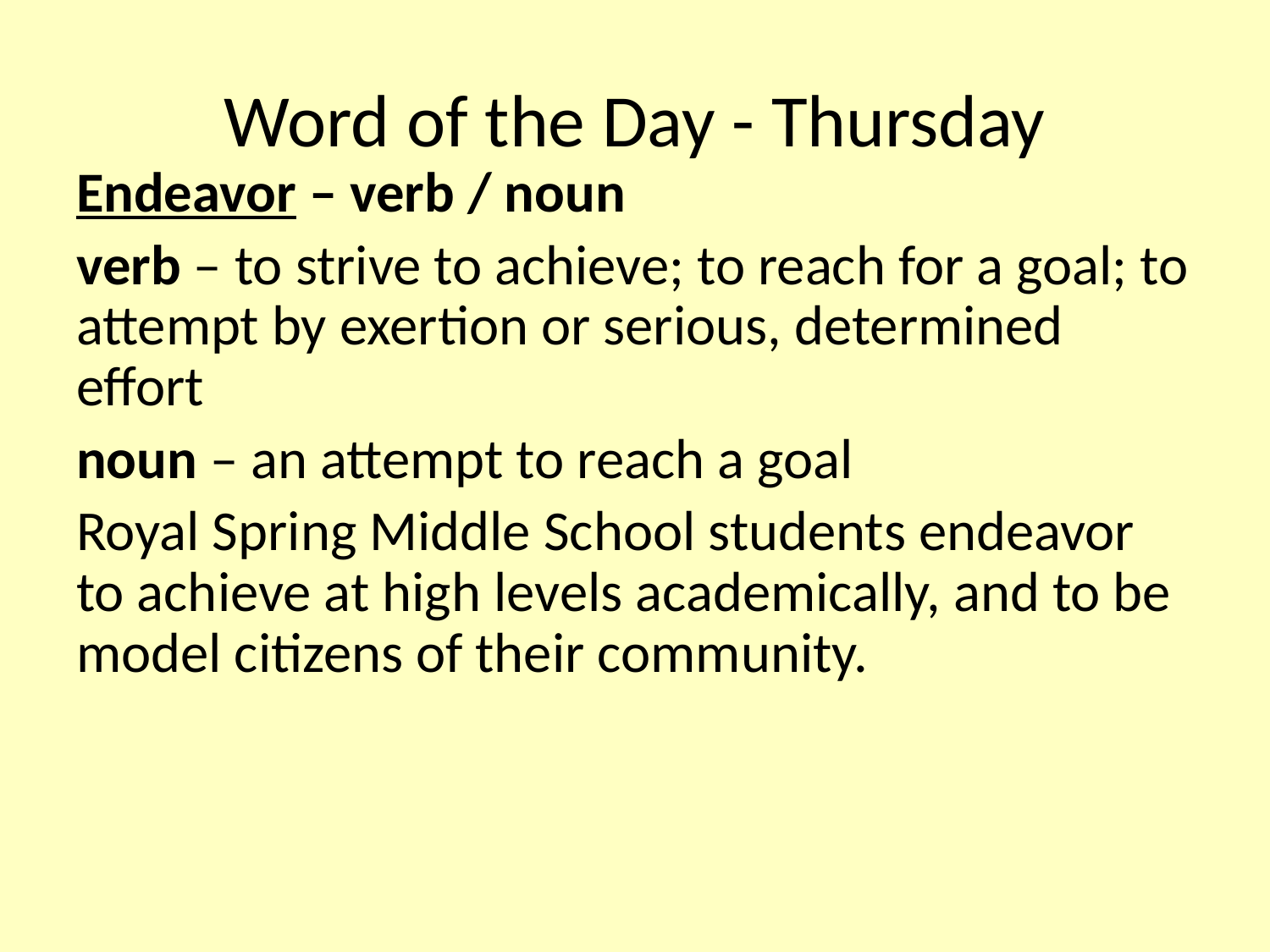

# Word of the Day - Thursday
Endeavor – verb / noun
verb – to strive to achieve; to reach for a goal; to attempt by exertion or serious, determined effort
noun – an attempt to reach a goal
Royal Spring Middle School students endeavor to achieve at high levels academically, and to be model citizens of their community.